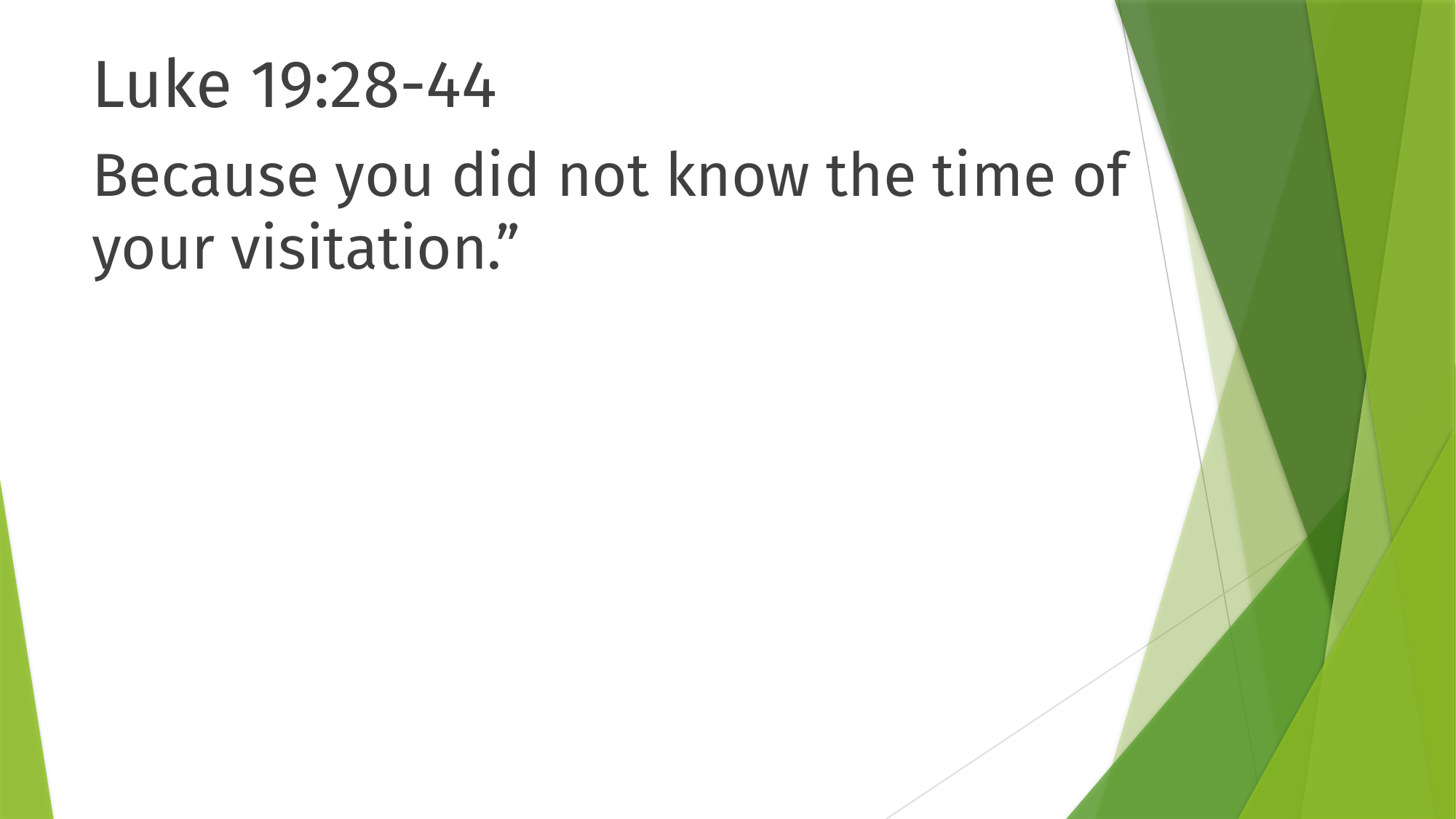

Luke 19:28-44
Because you did not know the time of your visitation.”